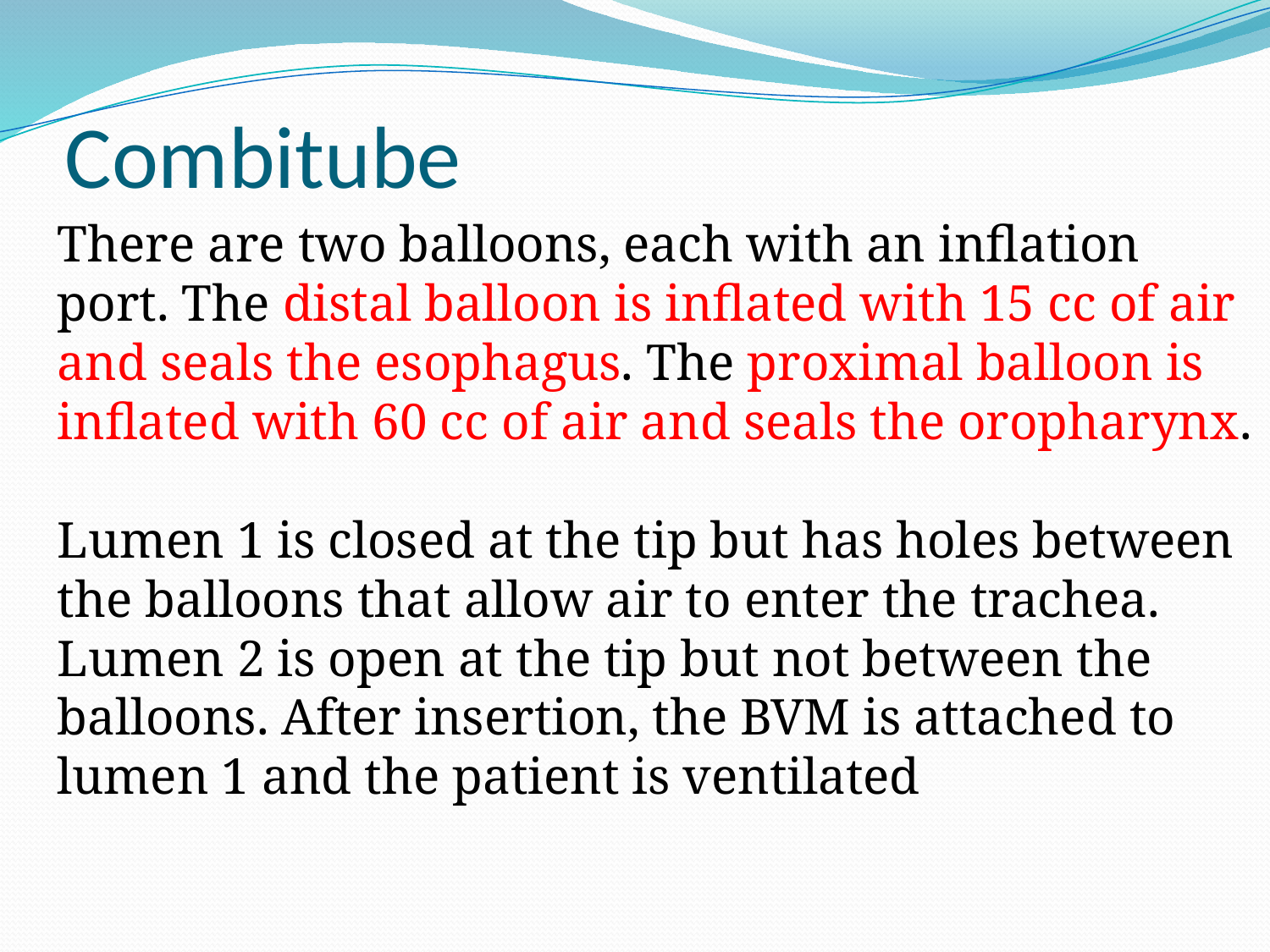

# Combitube
There are two balloons, each with an inflation port. The distal balloon is inflated with 15 cc of air and seals the esophagus. The proximal balloon is inflated with 60 cc of air and seals the oropharynx.

Lumen 1 is closed at the tip but has holes between the balloons that allow air to enter the trachea. Lumen 2 is open at the tip but not between the balloons. After insertion, the BVM is attached to lumen 1 and the patient is ventilated